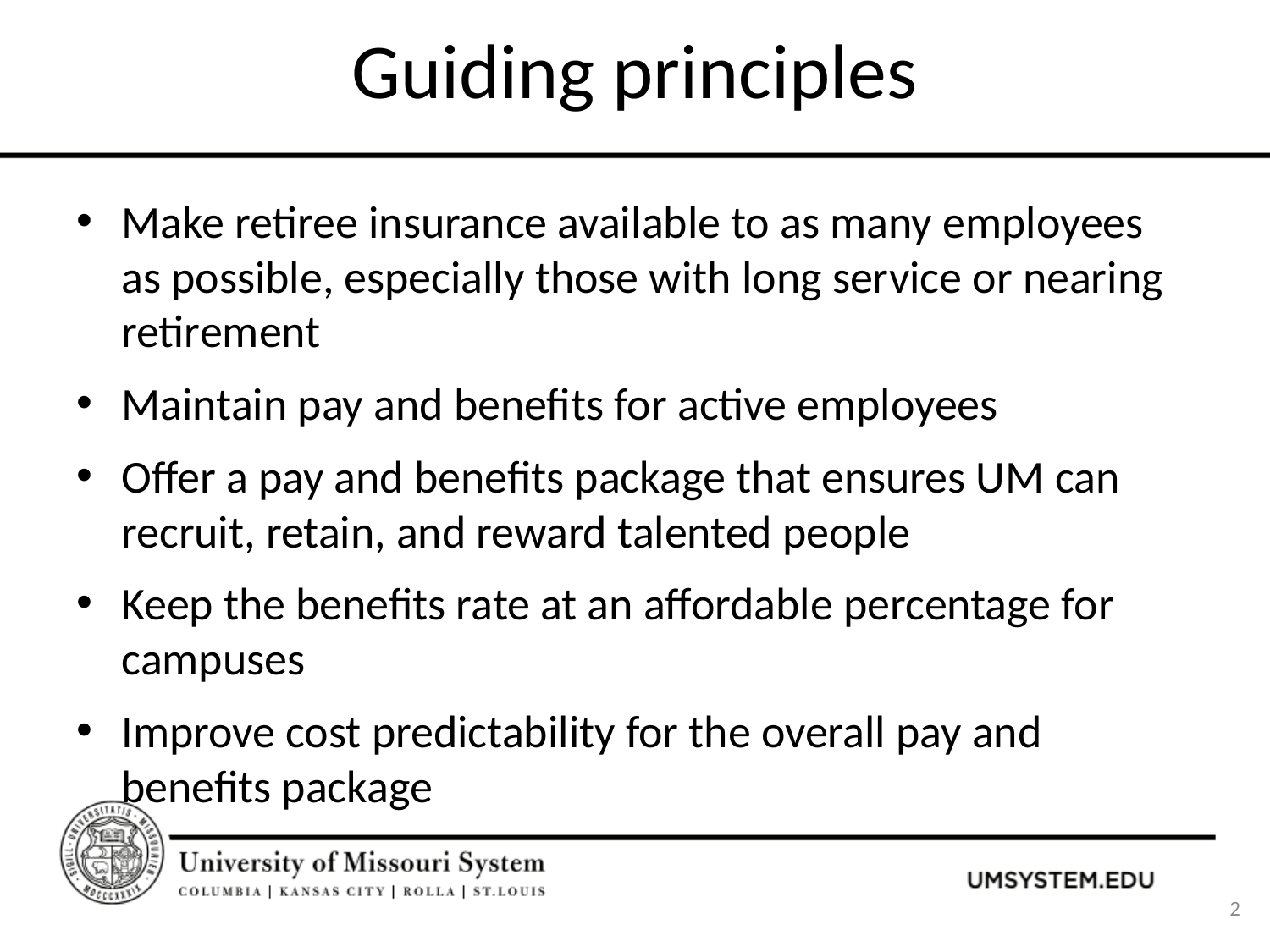

# Guiding principles
Make retiree insurance available to as many employees as possible, especially those with long service or nearing retirement
Maintain pay and benefits for active employees
Offer a pay and benefits package that ensures UM can recruit, retain, and reward talented people
Keep the benefits rate at an affordable percentage for campuses
Improve cost predictability for the overall pay and benefits package
2